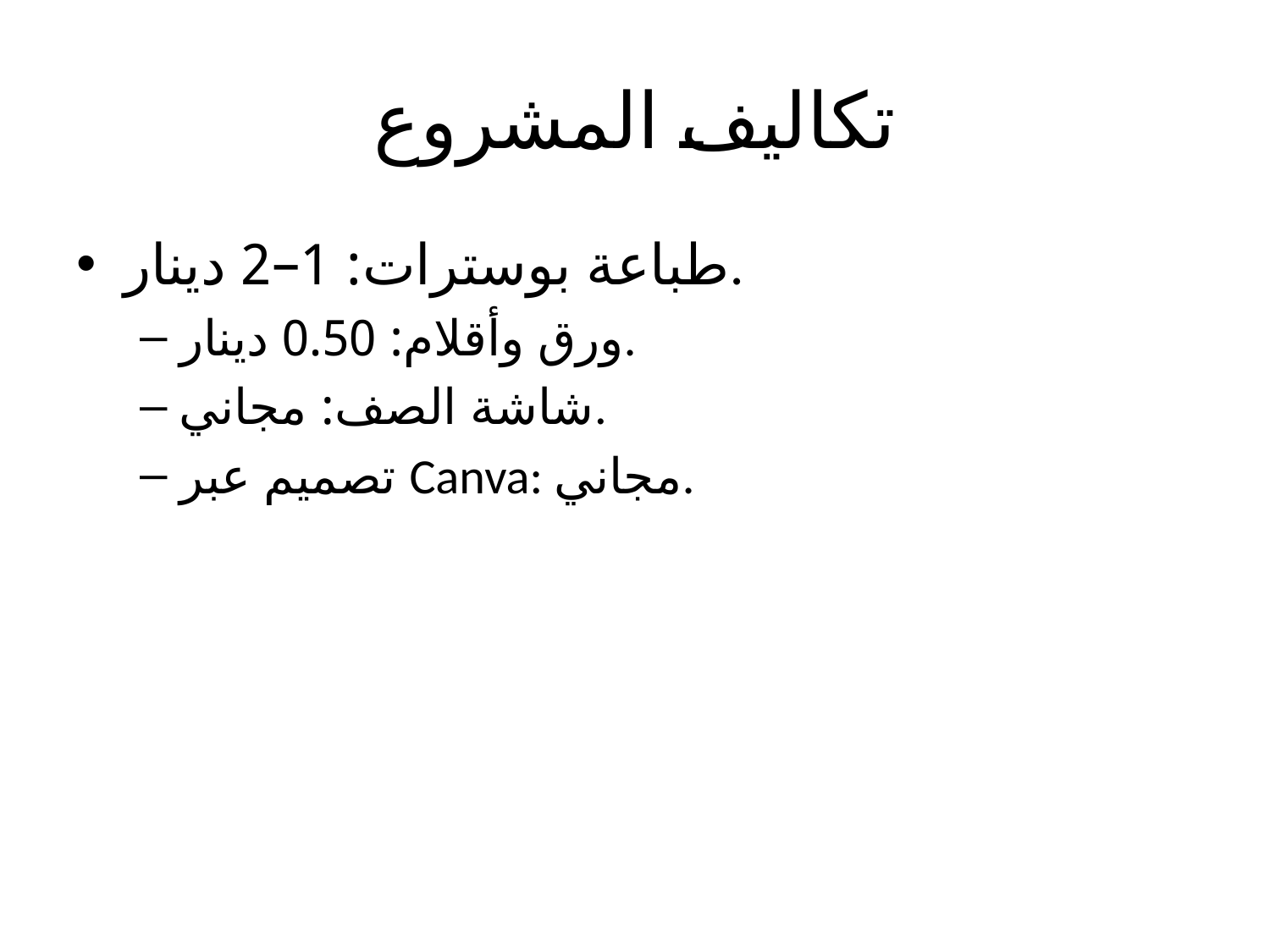

# تكاليف المشروع
طباعة بوسترات: 1–2 دينار.
ورق وأقلام: 0.50 دينار.
شاشة الصف: مجاني.
تصميم عبر Canva: مجاني.